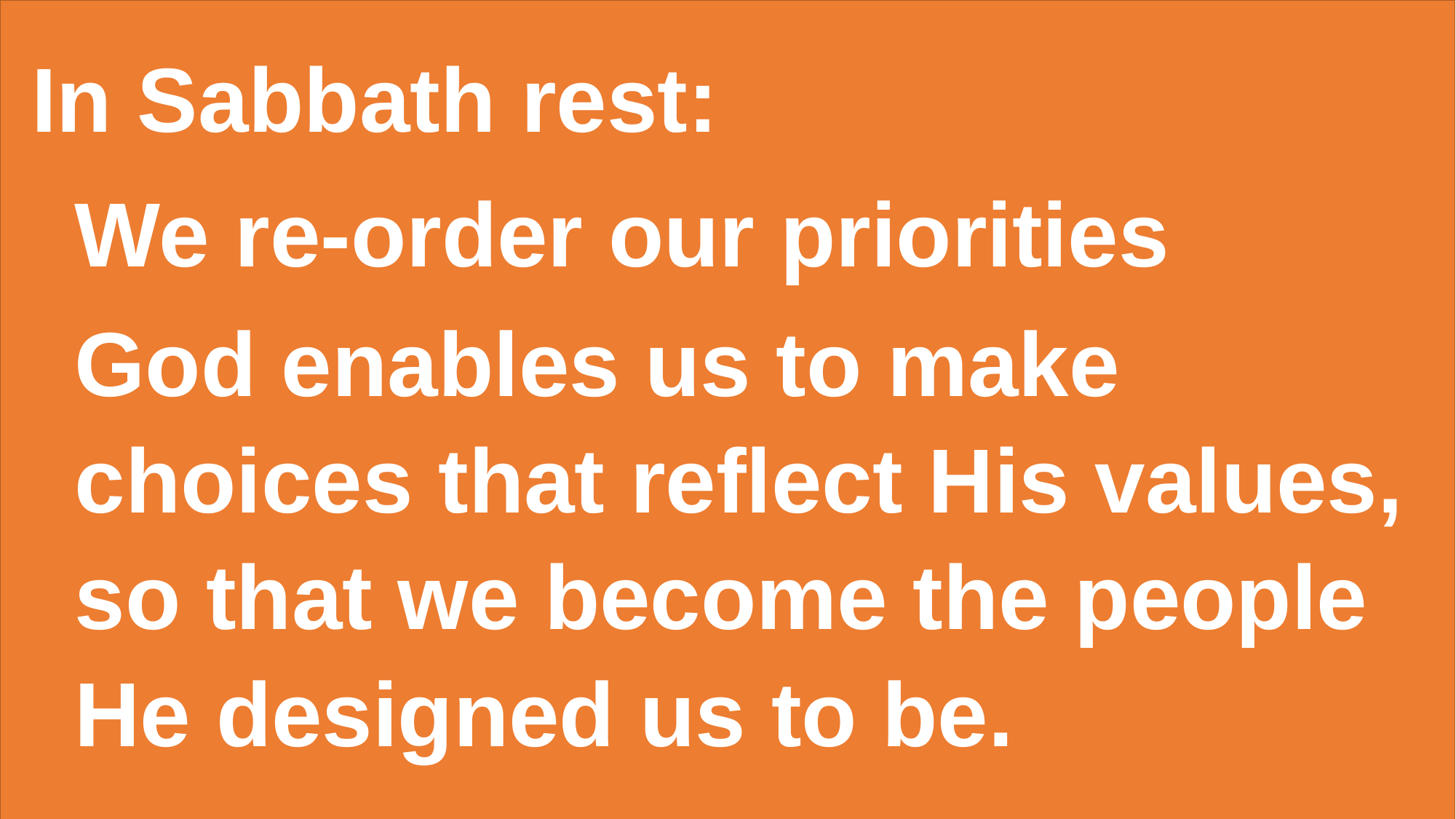

In Sabbath rest:
We re-order our priorities
God enables us to make choices that reflect His values, so that we become the people He designed us to be.